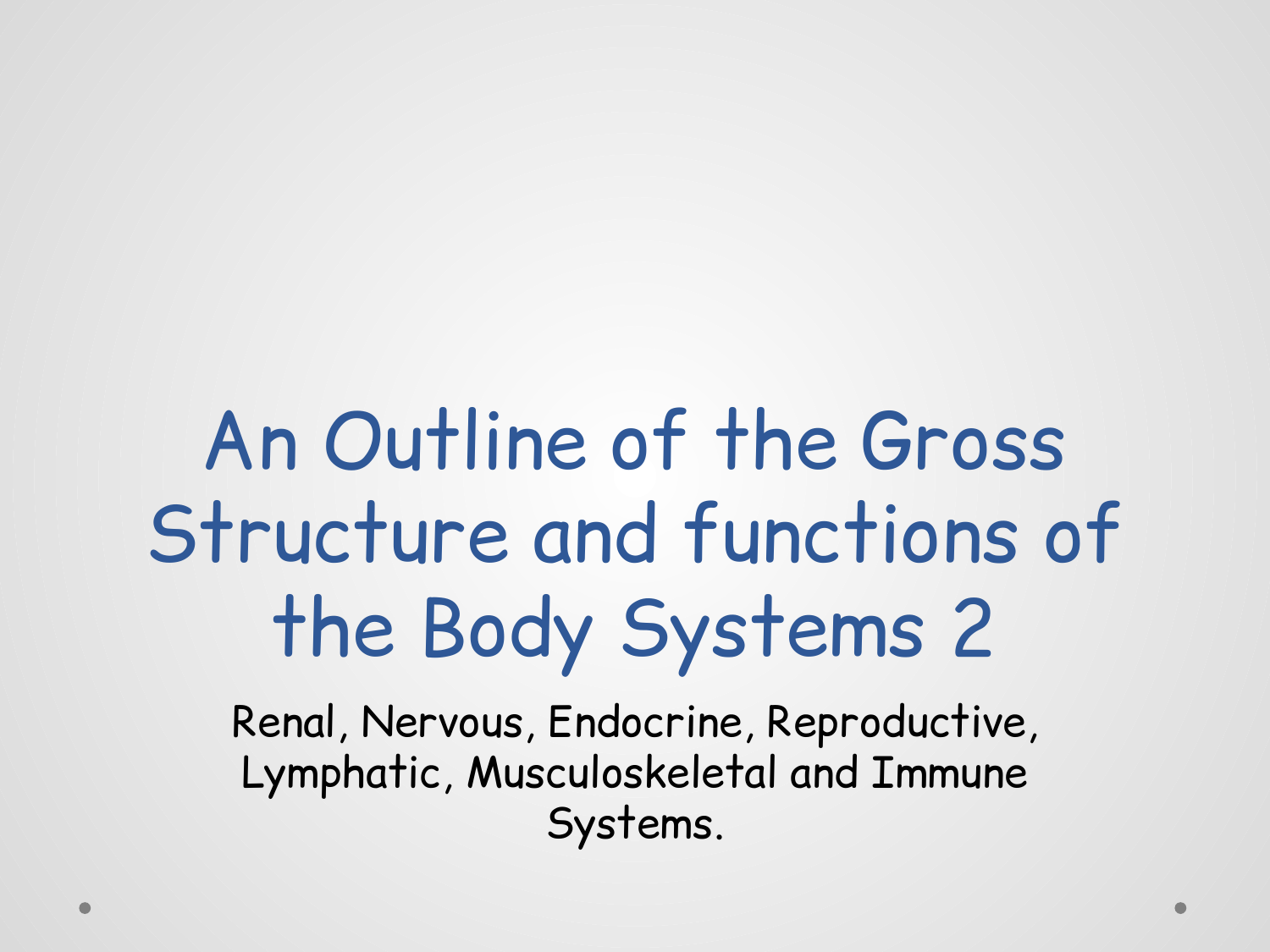

# An Outline of the Gross Structure and functions of the Body Systems 2
Renal, Nervous, Endocrine, Reproductive, Lymphatic, Musculoskeletal and Immune Systems.